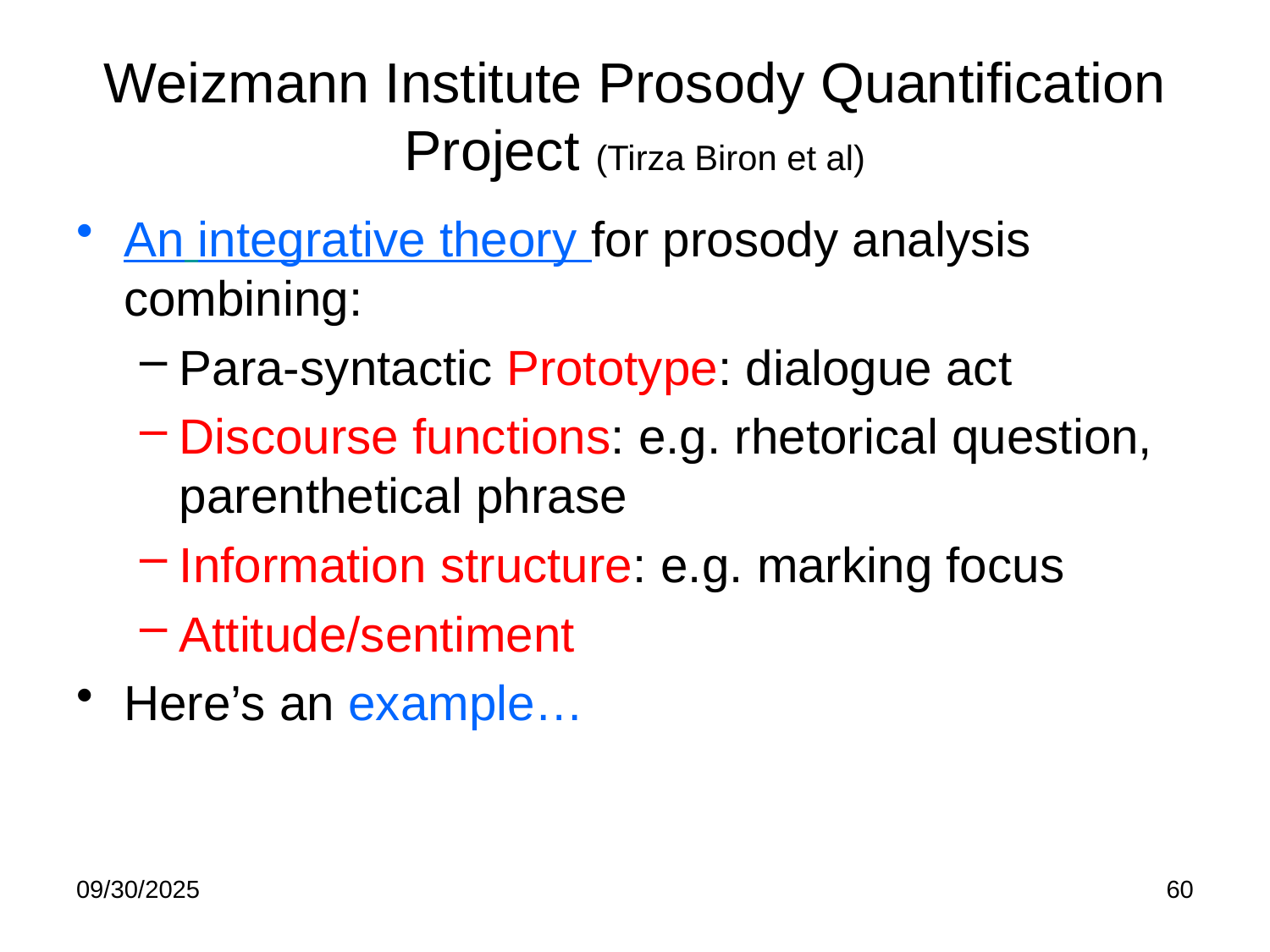

# Weizmann Institute Prosody Quantification Project (Tirza Biron et al)
An integrative theory for prosody analysis combining:
Para-syntactic Prototype: dialogue act
Discourse functions: e.g. rhetorical question, parenthetical phrase
Information structure: e.g. marking focus
Attitude/sentiment
Here’s an example…

09/30/2025
60